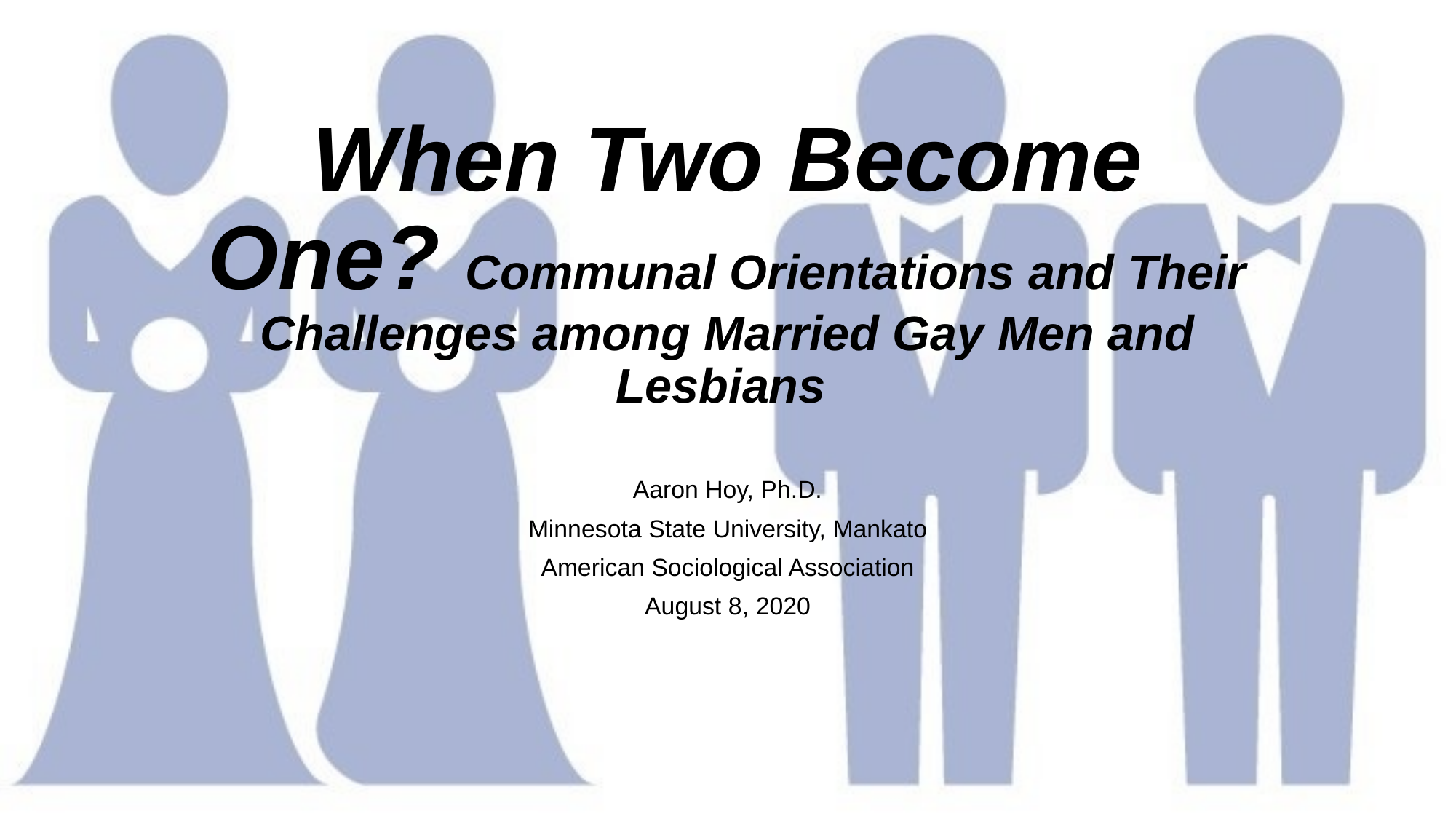

# When Two Become One? Communal Orientations and Their Challenges among Married Gay Men and Lesbians

Aaron Hoy, Ph.D.
Minnesota State University, Mankato
American Sociological Association
August 8, 2020